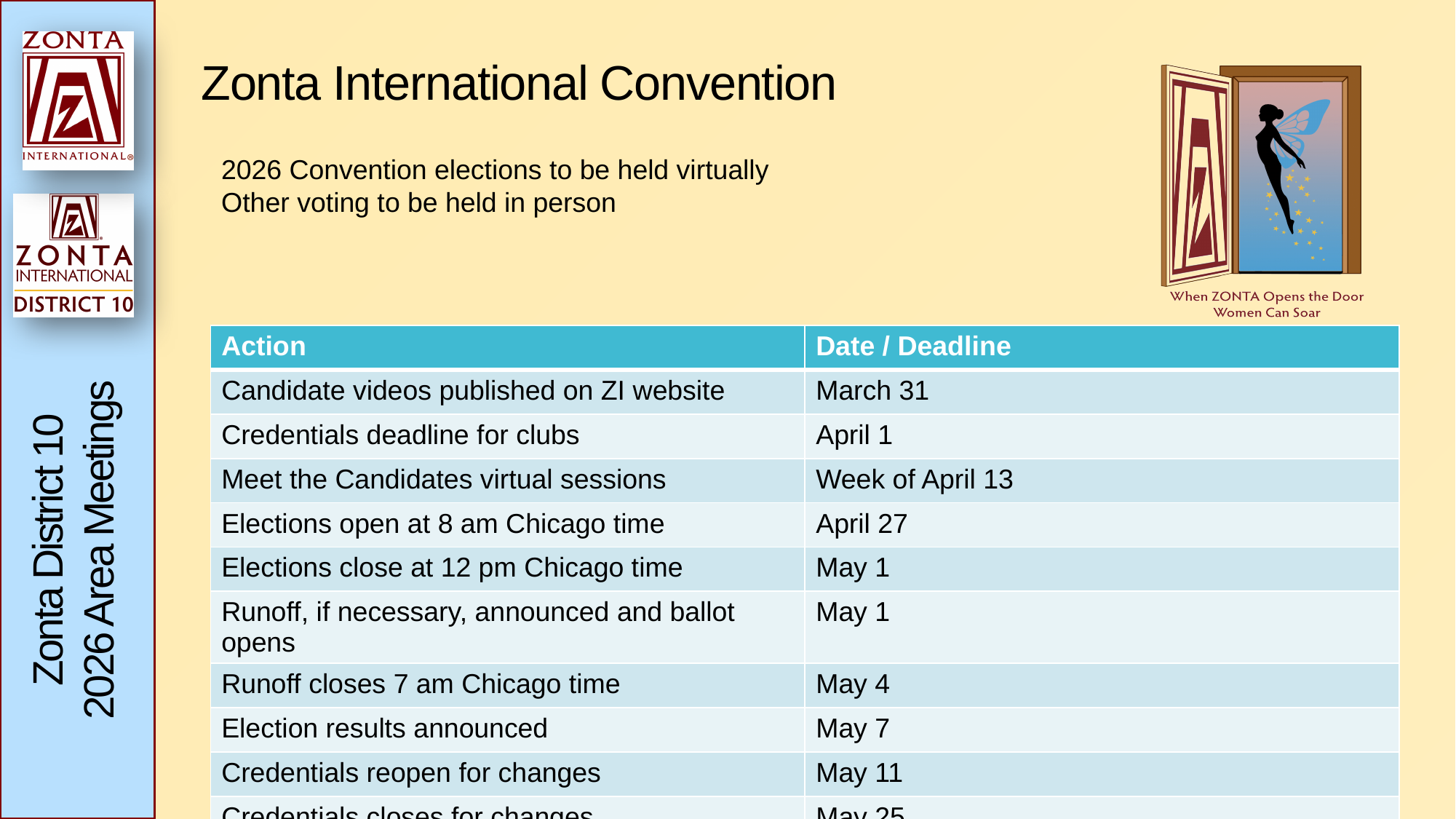

# Zonta International Convention
2026 Convention elections to be held virtually
Other voting to be held in person
| Action | Date / Deadline |
| --- | --- |
| Candidate videos published on ZI website | March 31 |
| Credentials deadline for clubs | April 1 |
| Meet the Candidates virtual sessions | Week of April 13 |
| Elections open at 8 am Chicago time | April 27 |
| Elections close at 12 pm Chicago time | May 1 |
| Runoff, if necessary, announced and ballot opens | May 1 |
| Runoff closes 7 am Chicago time | May 4 |
| Election results announced | May 7 |
| Credentials reopen for changes | May 11 |
| Credentials closes for changes | May 25 |